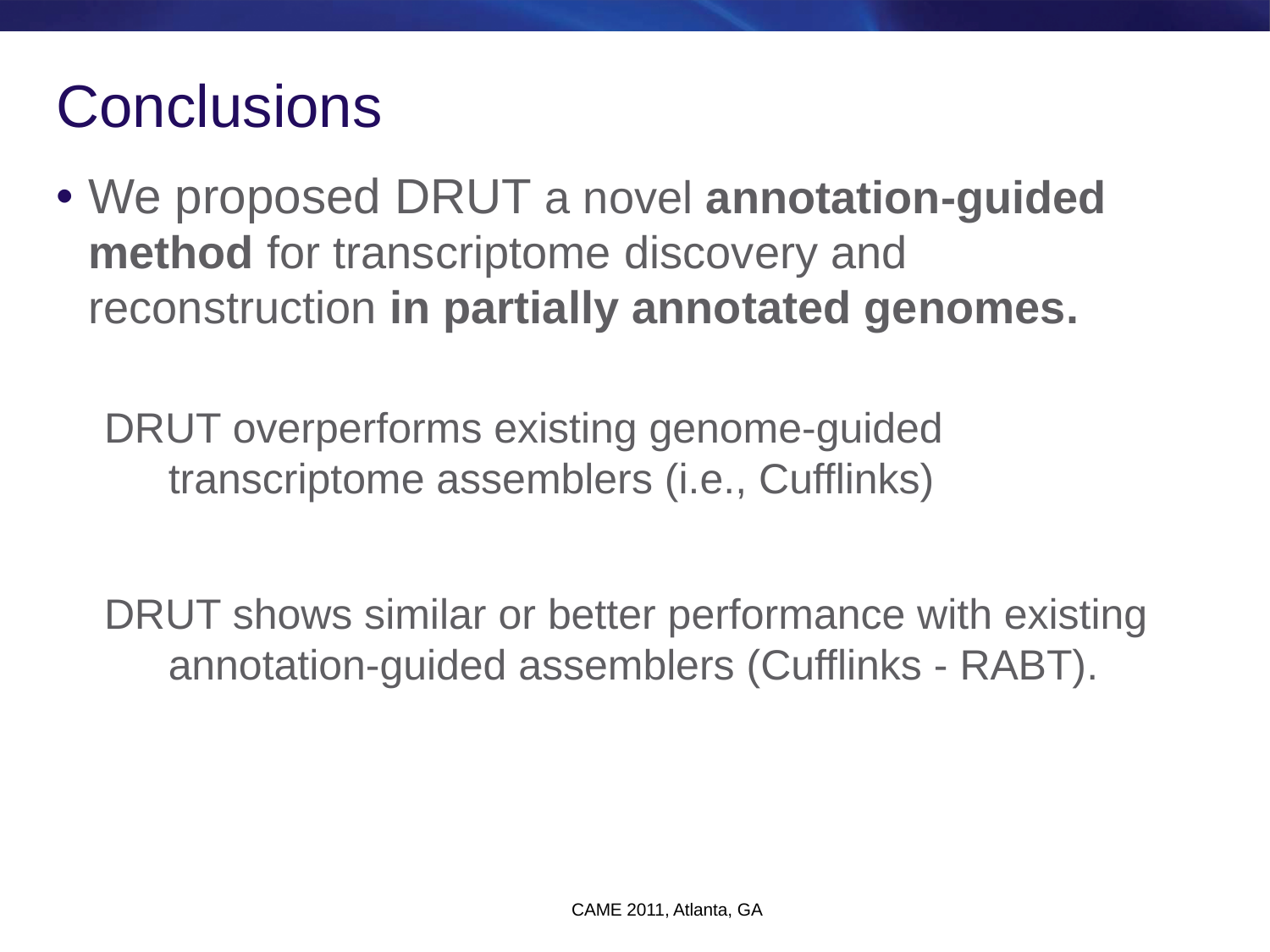

# Conclusions
We proposed DRUT a novel annotation-guided method for transcriptome discovery and reconstruction in partially annotated genomes.

DRUT overperforms existing genome-guided transcriptome assemblers (i.e., Cufflinks)

DRUT shows similar or better performance with existing annotation-guided assemblers (Cufflinks - RABT).
CAME 2011, Atlanta, GA